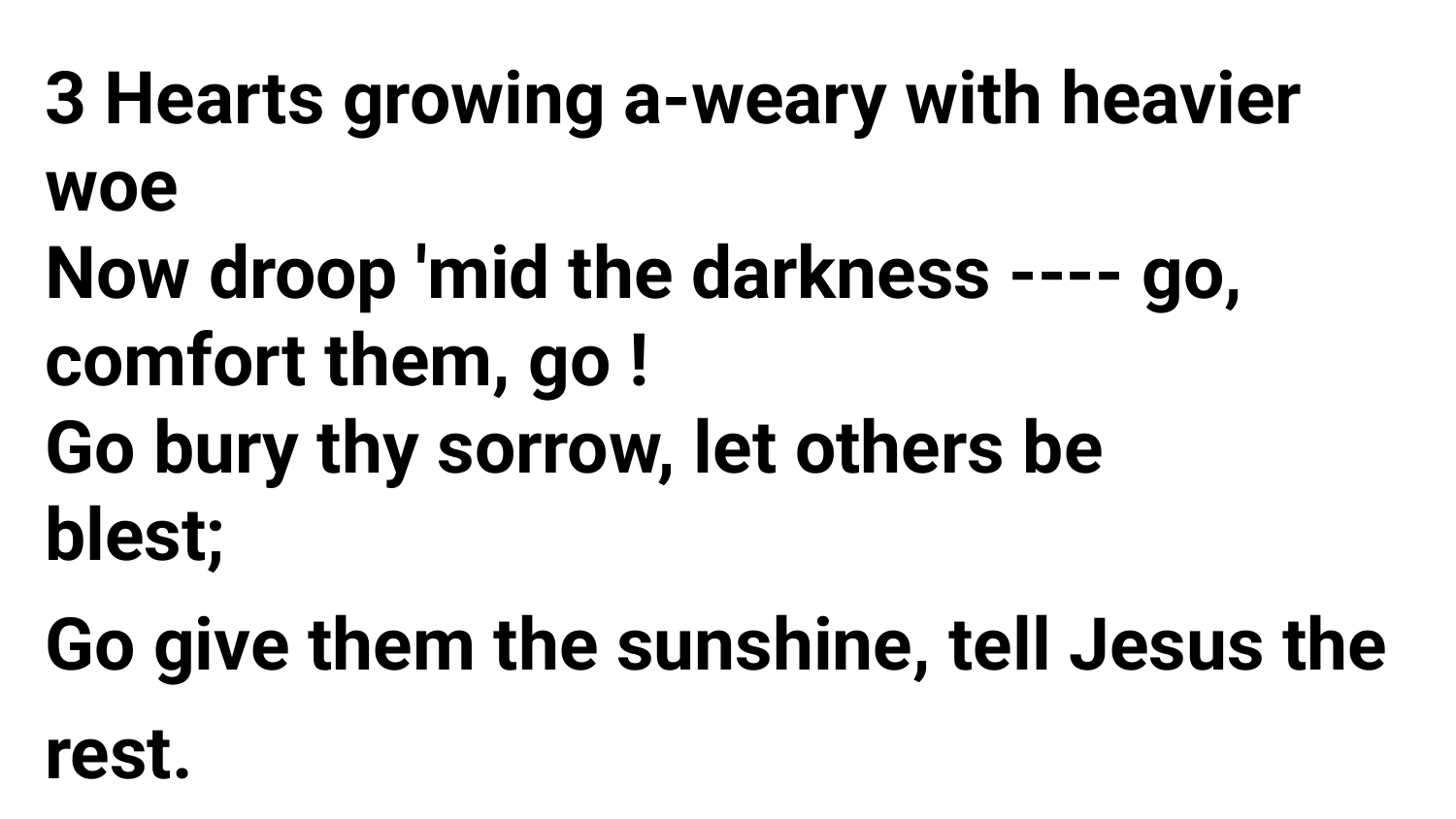

3 Hearts growing a-weary with heavier woe
Now droop 'mid the darkness ---- go,
comfort them, go !
Go bury thy sorrow, let others be
blest;
Go give them the sunshine, tell Jesus the rest.